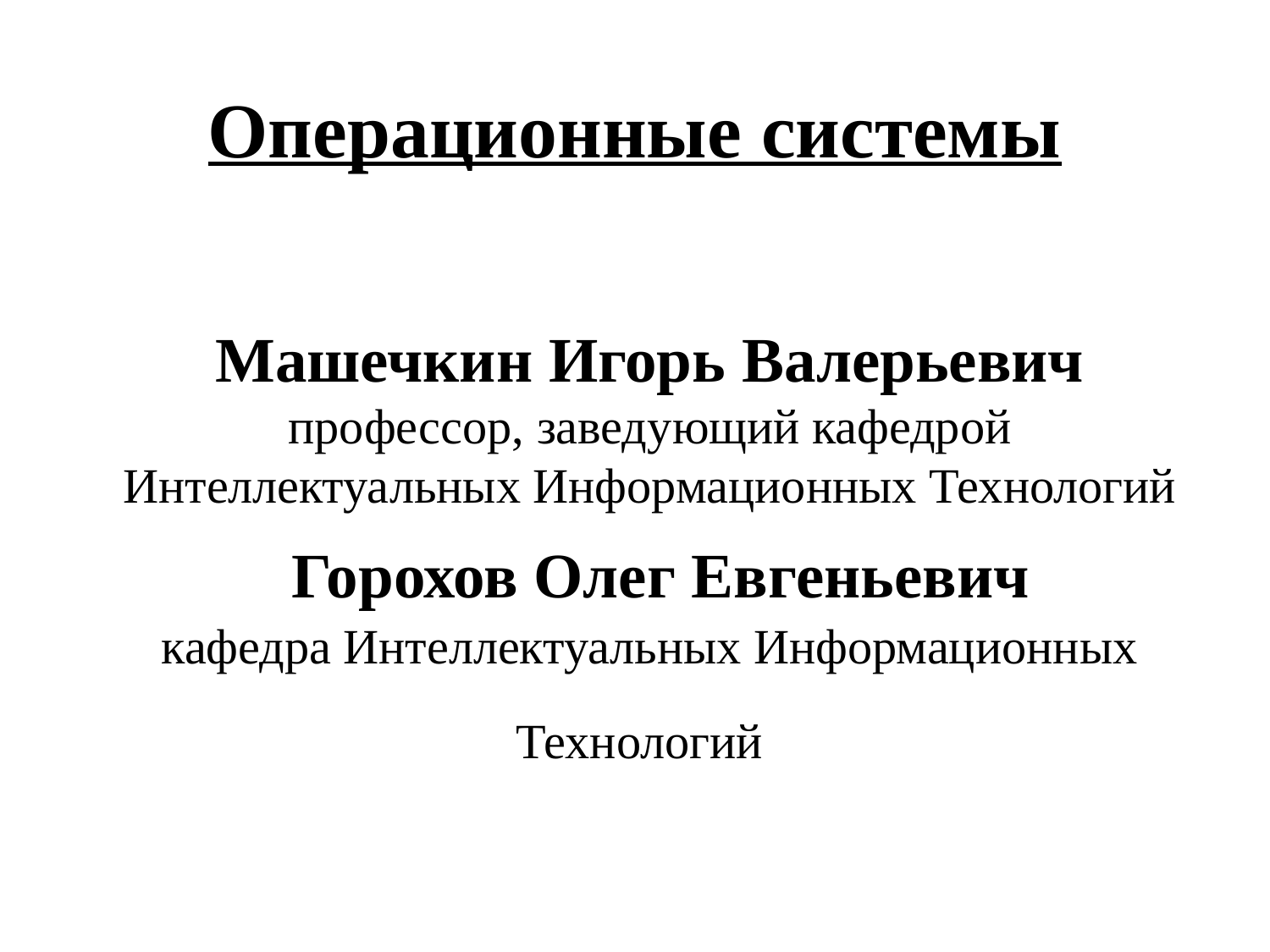

Операционные системы
# Машечкин Игорь Валерьевич профессор, заведующий кафедрой Интеллектуальных Информационных Технологий Горохов Олег Евгеньевич кафедра Интеллектуальных Информационных Технологий